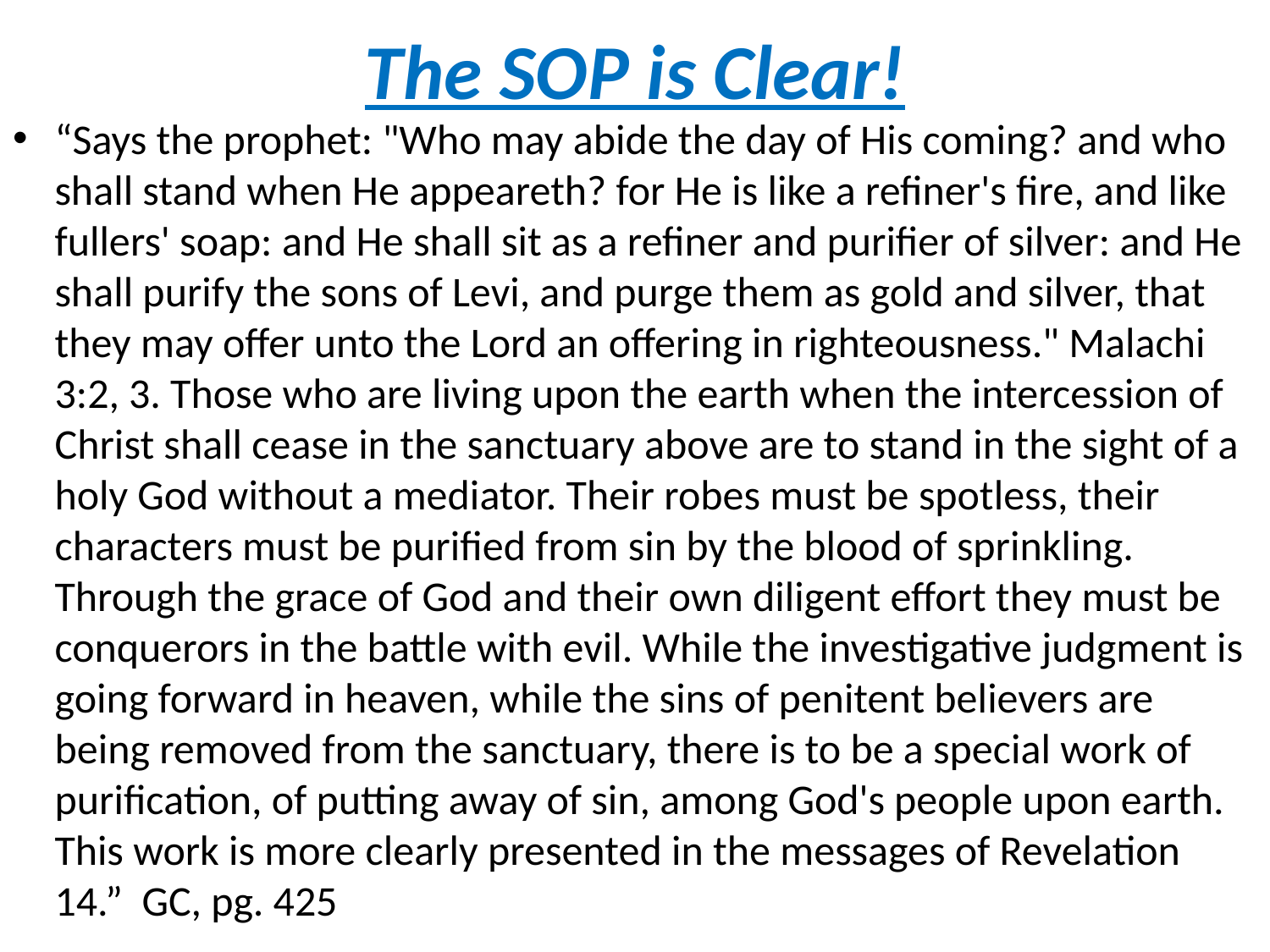

# The SOP is Clear!
“Says the prophet: "Who may abide the day of His coming? and who shall stand when He appeareth? for He is like a refiner's fire, and like fullers' soap: and He shall sit as a refiner and purifier of silver: and He shall purify the sons of Levi, and purge them as gold and silver, that they may offer unto the Lord an offering in righteousness." Malachi 3:2, 3. Those who are living upon the earth when the intercession of Christ shall cease in the sanctuary above are to stand in the sight of a holy God without a mediator. Their robes must be spotless, their characters must be purified from sin by the blood of sprinkling. Through the grace of God and their own diligent effort they must be conquerors in the battle with evil. While the investigative judgment is going forward in heaven, while the sins of penitent believers are being removed from the sanctuary, there is to be a special work of purification, of putting away of sin, among God's people upon earth. This work is more clearly presented in the messages of Revelation 14.”  GC, pg. 425